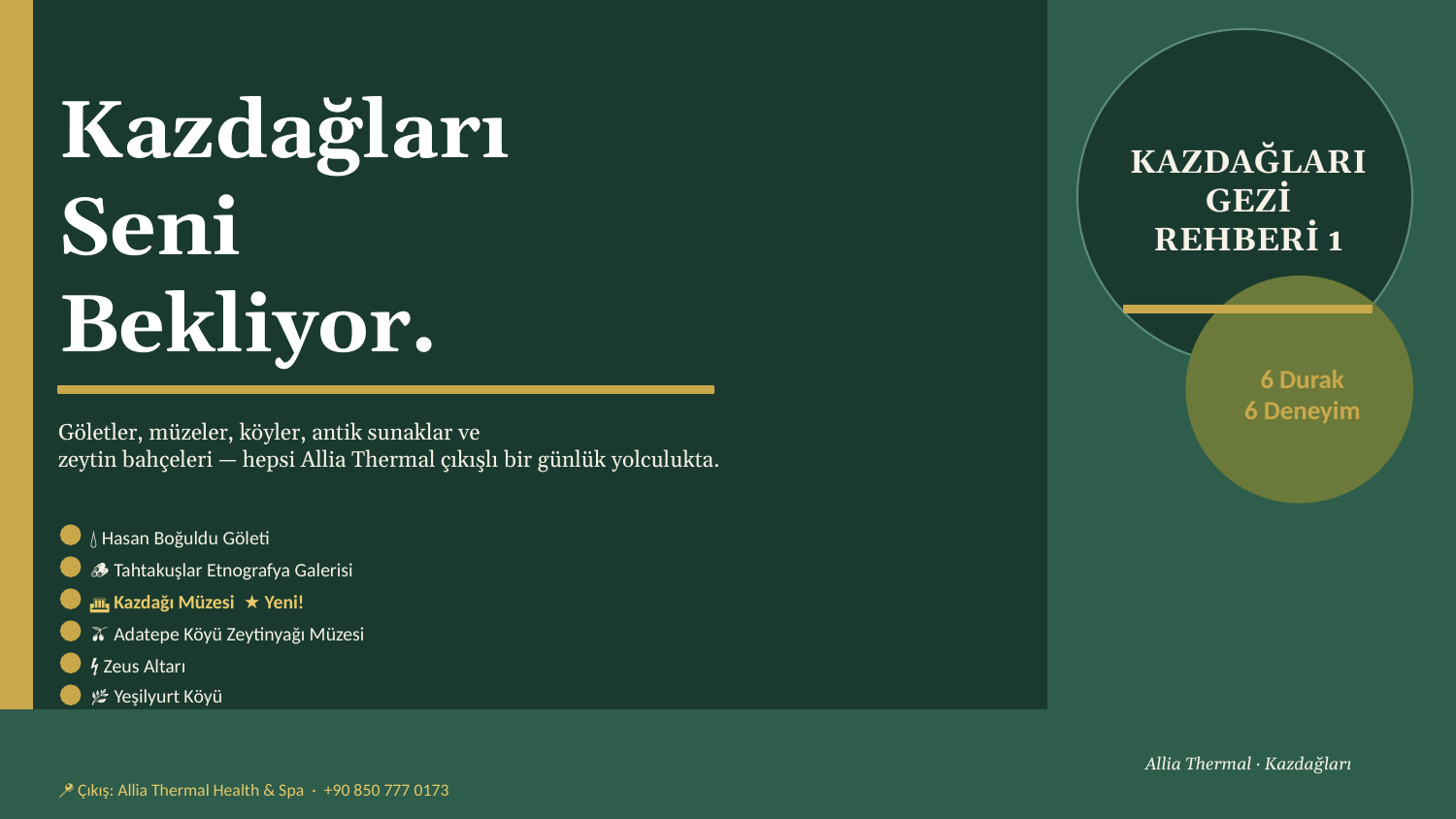

Kazdağları
Seni
Bekliyor.
KAZDAĞLARI
GEZİ
REHBERİ 1

6 Durak
6 Deneyim
Göletler, müzeler, köyler, antik sunaklar ve
zeytin bahçeleri — hepsi Allia Thermal çıkışlı bir günlük yolculukta.

💧 Hasan Boğuldu Göleti

🪵 Tahtakuşlar Etnografya Galerisi

🏛 Kazdağı Müzesi  ★ Yeni!

🫒 Adatepe Köyü Zeytinyağı Müzesi

⚡ Zeus Altarı

🌿 Yeşilyurt Köyü

Allia Thermal · Kazdağları
📍 Çıkış: Allia Thermal Health & Spa  ·  +90 850 777 0173